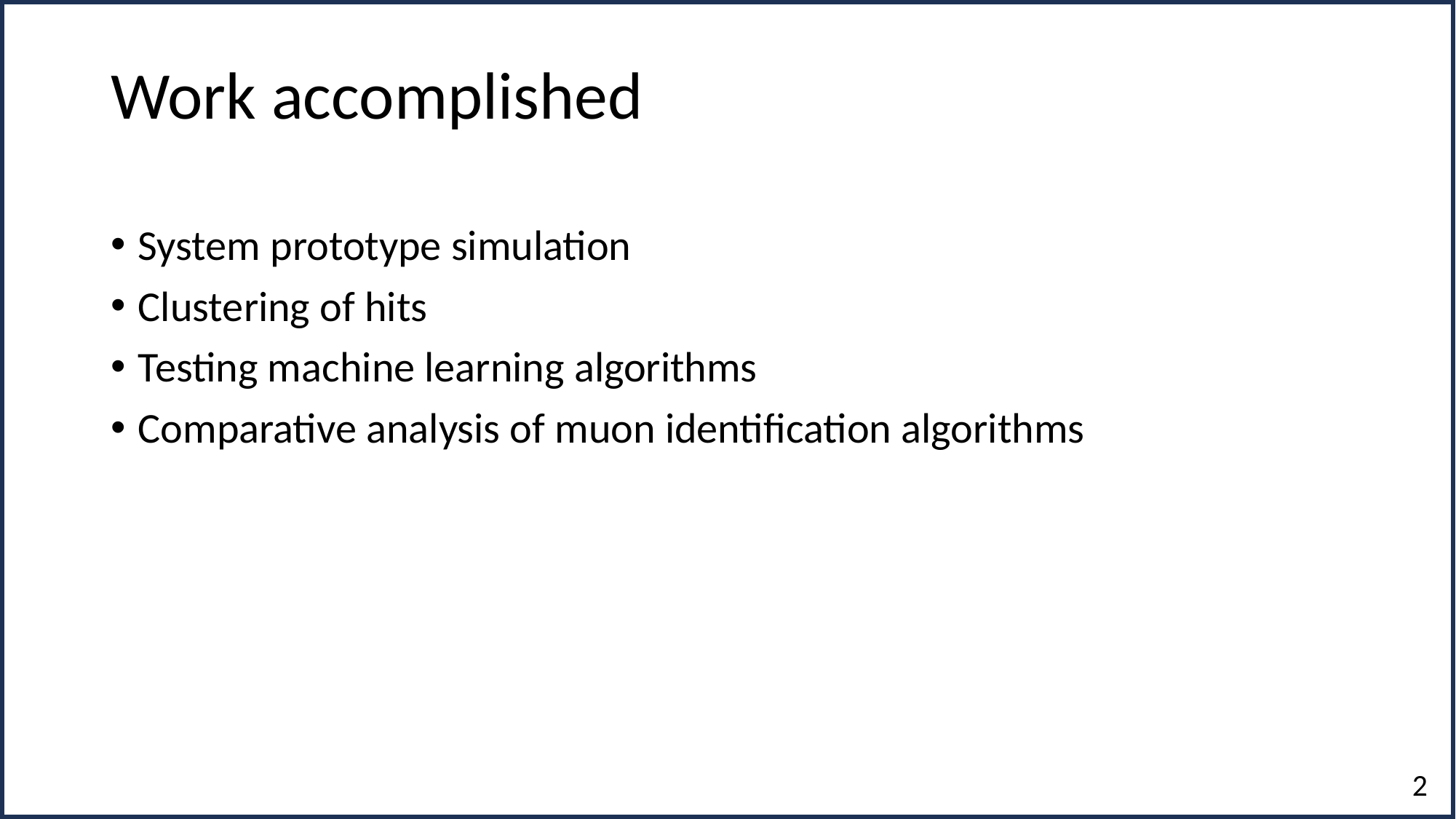

# Work accomplished
System prototype simulation
Clustering of hits
Testing machine learning algorithms
Comparative analysis of muon identification algorithms
2